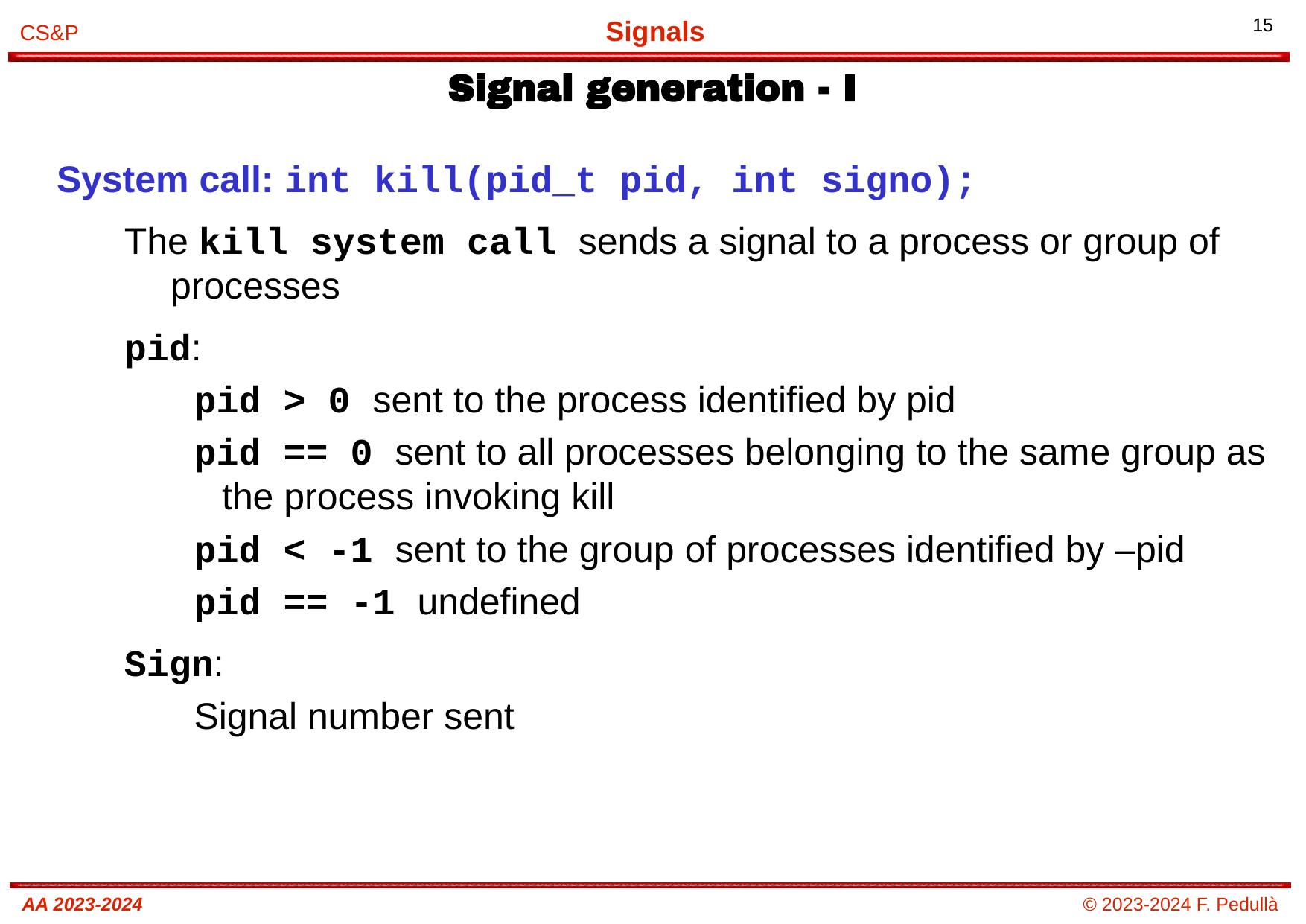

# Signal generation - I
System call: int kill(pid_t pid, int signo);
The kill system call sends a signal to a process or group of processes
pid:
pid > 0 sent to the process identified by pid
pid == 0 sent to all processes belonging to the same group as the process invoking kill
pid < -1 sent to the group of processes identified by –pid
pid == -1 undefined
Sign:
Signal number sent